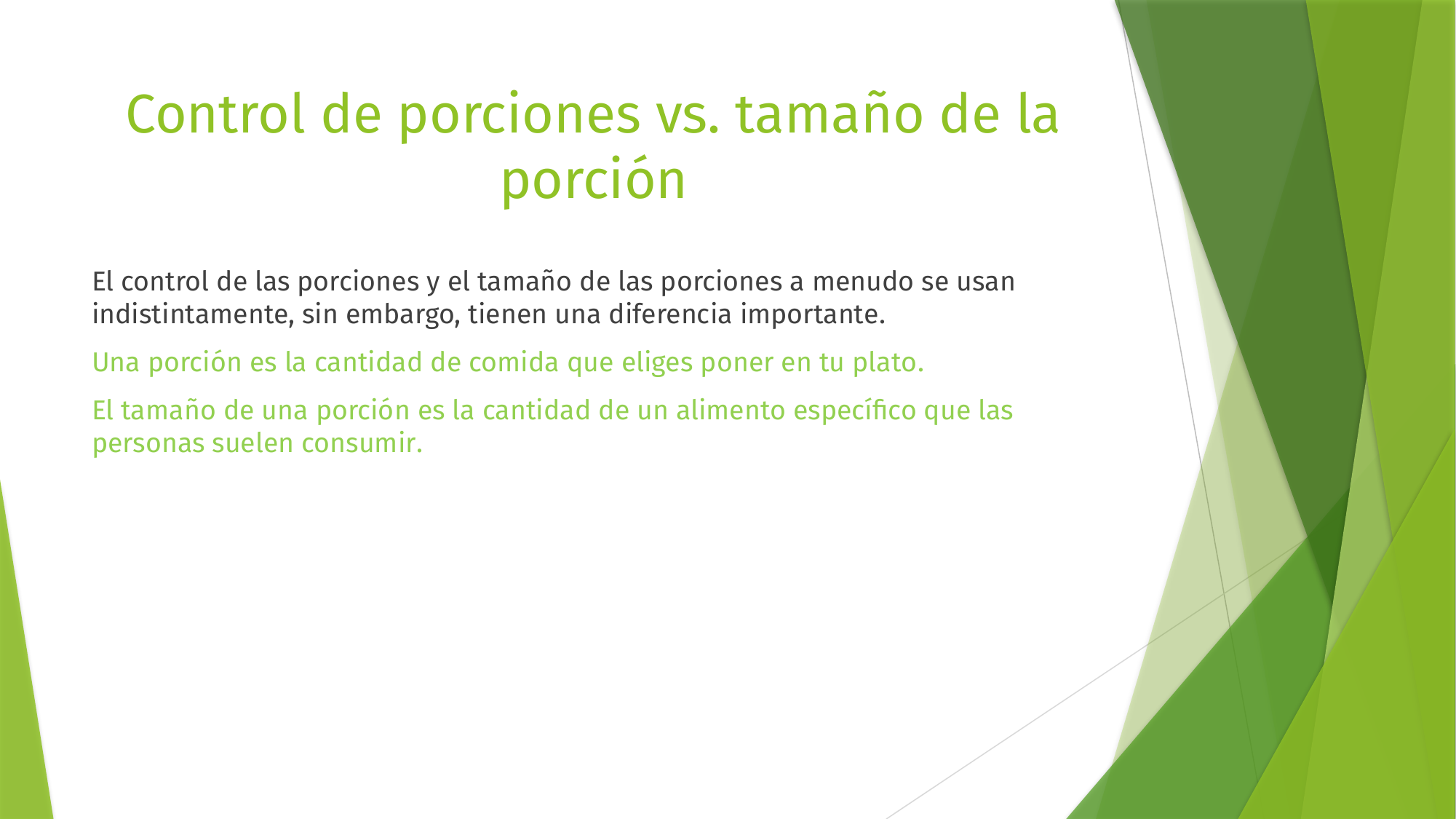

# Control de porciones vs. tamaño de la porción
El control de las porciones y el tamaño de las porciones a menudo se usan indistintamente, sin embargo, tienen una diferencia importante.
Una porción es la cantidad de comida que eliges poner en tu plato.
El tamaño de una porción es la cantidad de un alimento específico que las personas suelen consumir.